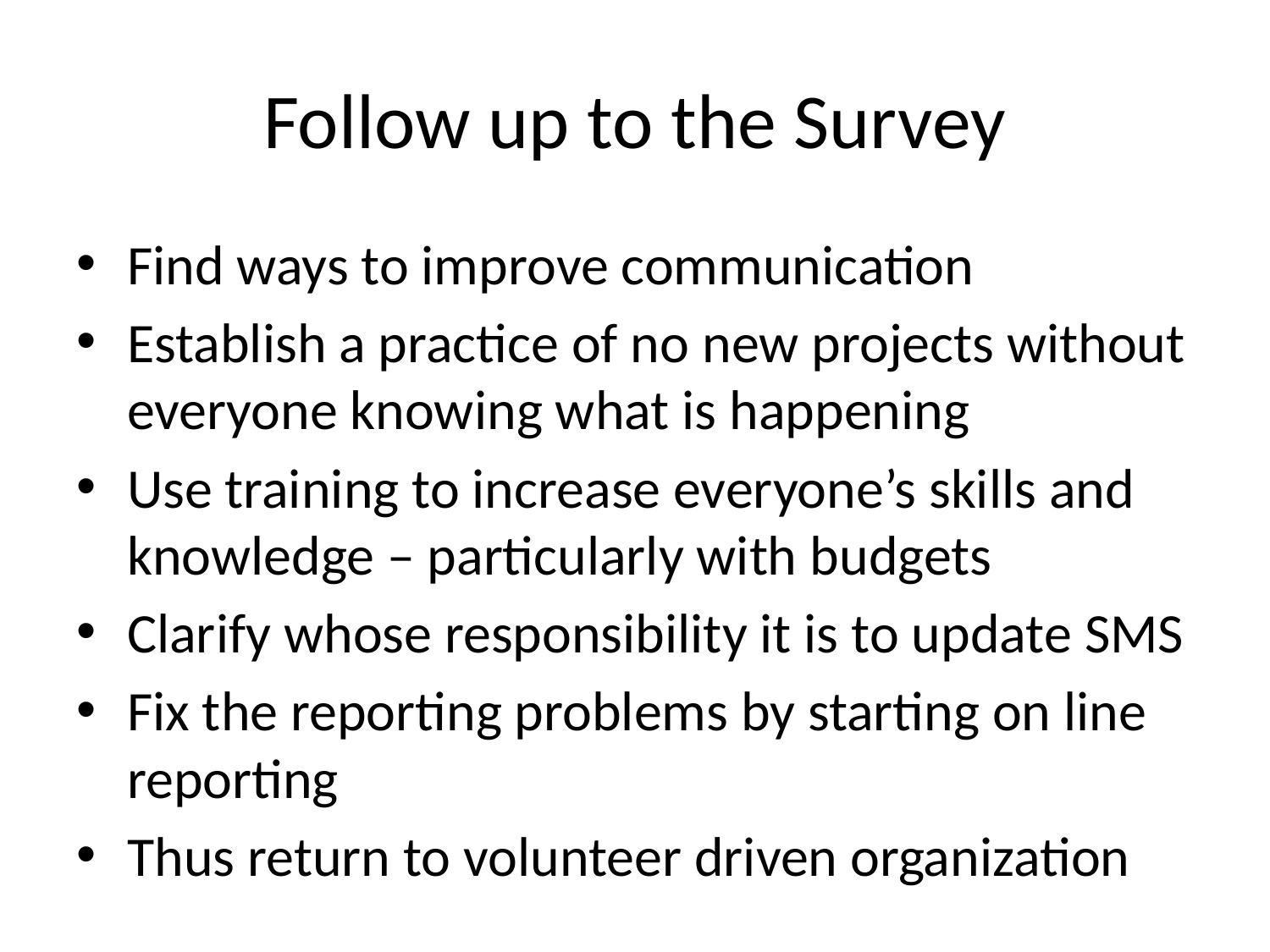

# Follow up to the Survey
Find ways to improve communication
Establish a practice of no new projects without everyone knowing what is happening
Use training to increase everyone’s skills and knowledge – particularly with budgets
Clarify whose responsibility it is to update SMS
Fix the reporting problems by starting on line reporting
Thus return to volunteer driven organization